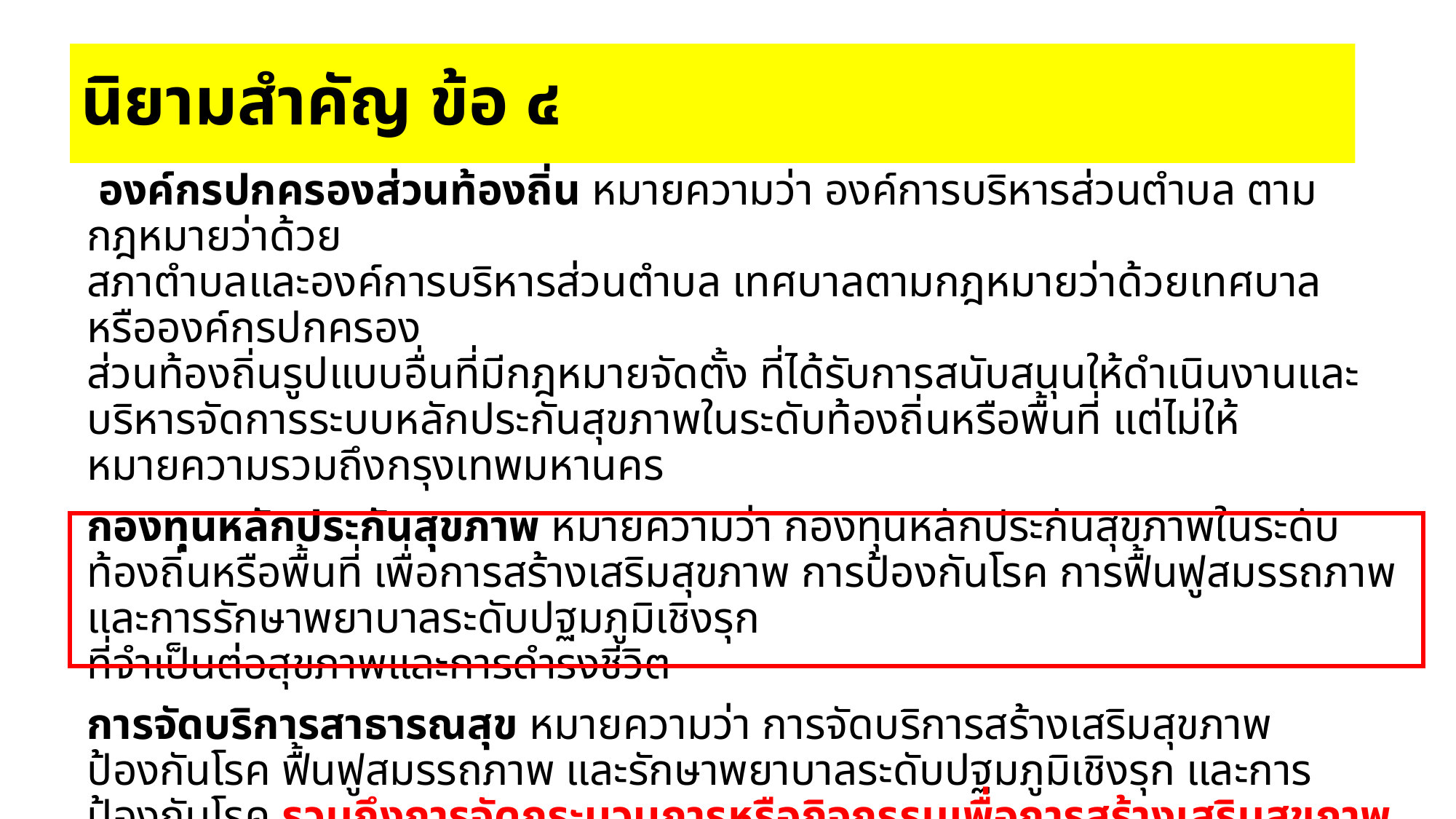

# นิยามสำคัญ ข้อ ๔
 องค์กรปกครองส่วนท้องถิ่น หมายความว่า องค์การบริหารส่วนตำบล ตามกฎหมายว่าด้วย
สภาตำบลและองค์การบริหารส่วนตำบล เทศบาลตามกฎหมายว่าด้วยเทศบาล หรือองค์กรปกครอง
ส่วนท้องถิ่นรูปแบบอื่นที่มีกฎหมายจัดตั้ง ที่ได้รับการสนับสนุนให้ดำเนินงานและบริหารจัดการระบบหลักประกันสุขภาพในระดับท้องถิ่นหรือพื้นที่ แต่ไม่ให้หมายความรวมถึงกรุงเทพมหานคร
กองทุนหลักประกันสุขภาพ หมายความว่า กองทุนหลักประกันสุขภาพในระดับท้องถิ่นหรือพื้นที่ เพื่อการสร้างเสริมสุขภาพ การป้องกันโรค การฟื้นฟูสมรรถภาพ และการรักษาพยาบาลระดับปฐมภูมิเชิงรุก
ที่จำเป็นต่อสุขภาพและการดำรงชีวิต
การจัดบริการสาธารณสุข หมายความว่า การจัดบริการสร้างเสริมสุขภาพ ป้องกันโรค ฟื้นฟูสมรรถภาพ และรักษาพยาบาลระดับปฐมภูมิเชิงรุก และการป้องกันโรค รวมถึงการจัดกระบวนการหรือกิจกรรมเพื่อการสร้างเสริมสุขภาพ